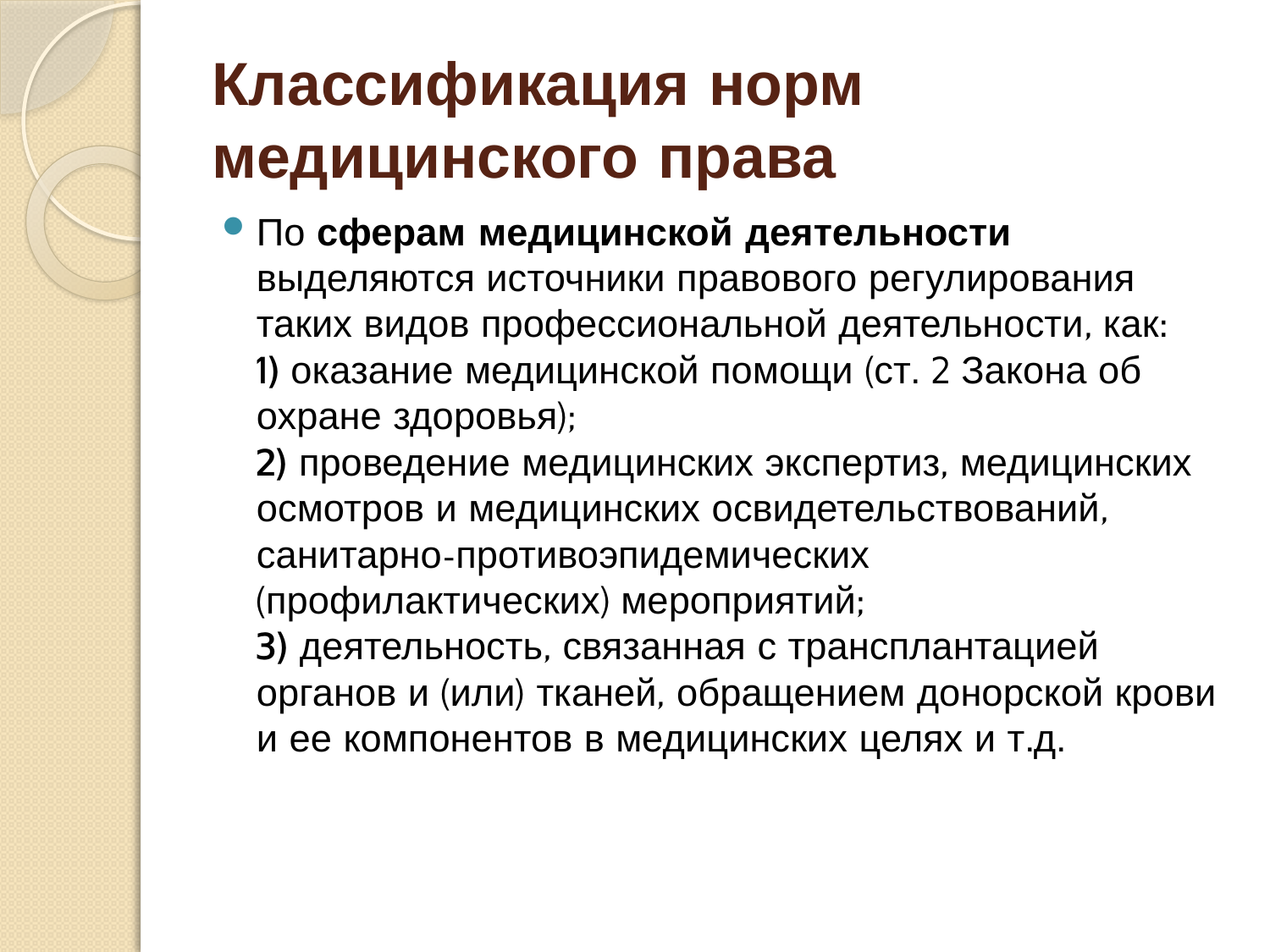

# Классификация норм медицинского права
По сферам медицинской деятельности выделяются источники правового регулирования таких видов профессиональной деятельности, как:
1) оказание медицинской помощи (ст. 2 Закона об охране здоровья);
2) проведение медицинских экспертиз, медицинских осмотров и медицинских освидетельствований, санитарно-противоэпидемических (профилактических) мероприятий;
3) деятельность, связанная с трансплантацией органов и (или) тканей, обращением донорской крови и ее компонентов в медицинских целях и т.д.